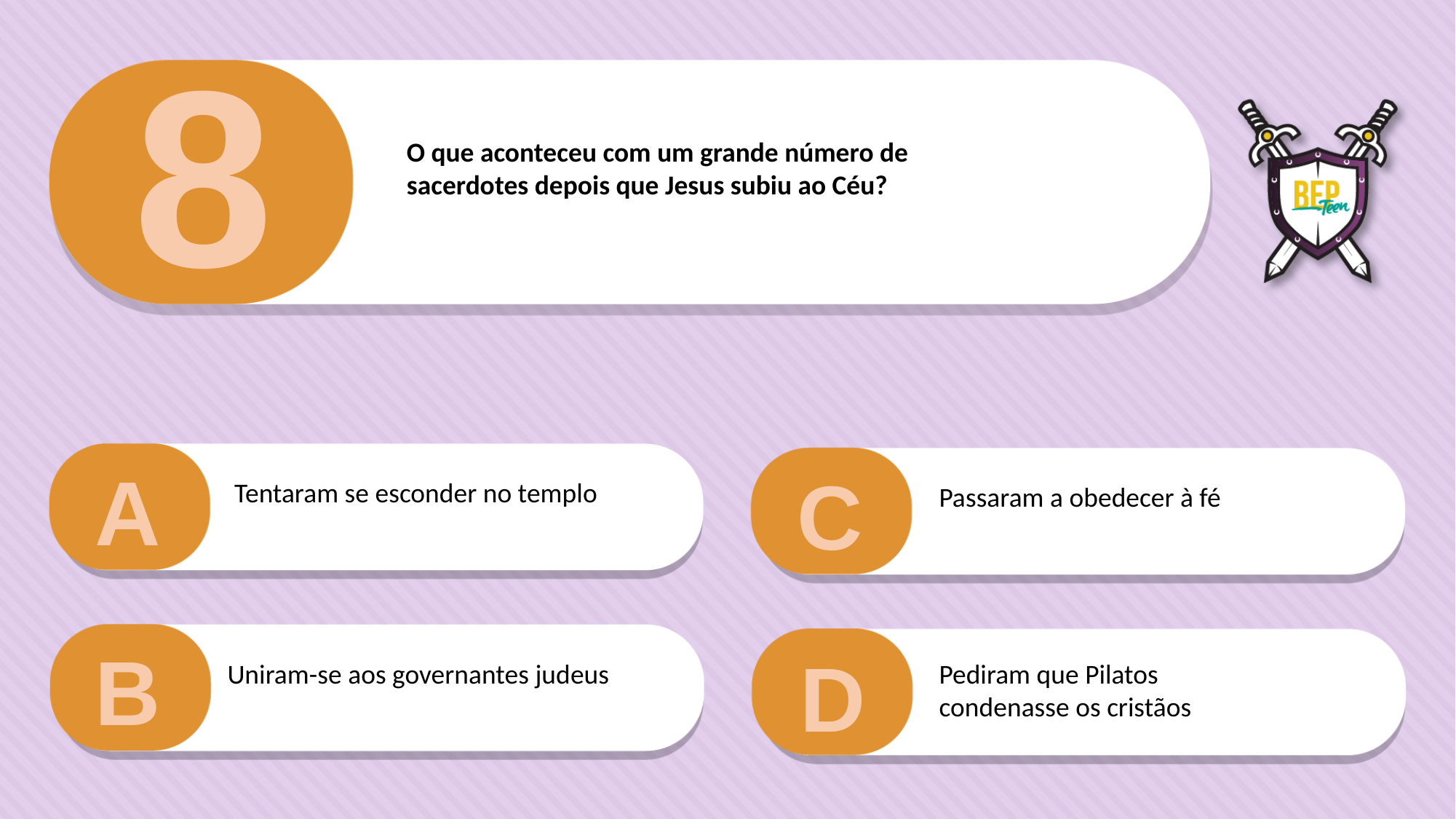

8
O que aconteceu com um grande número de
sacerdotes depois que Jesus subiu ao Céu?
A
C
Tentaram se esconder no templo
Passaram a obedecer à fé
B
D
Uniram-se aos governantes judeus
Pediram que Pilatos condenasse os cristãos